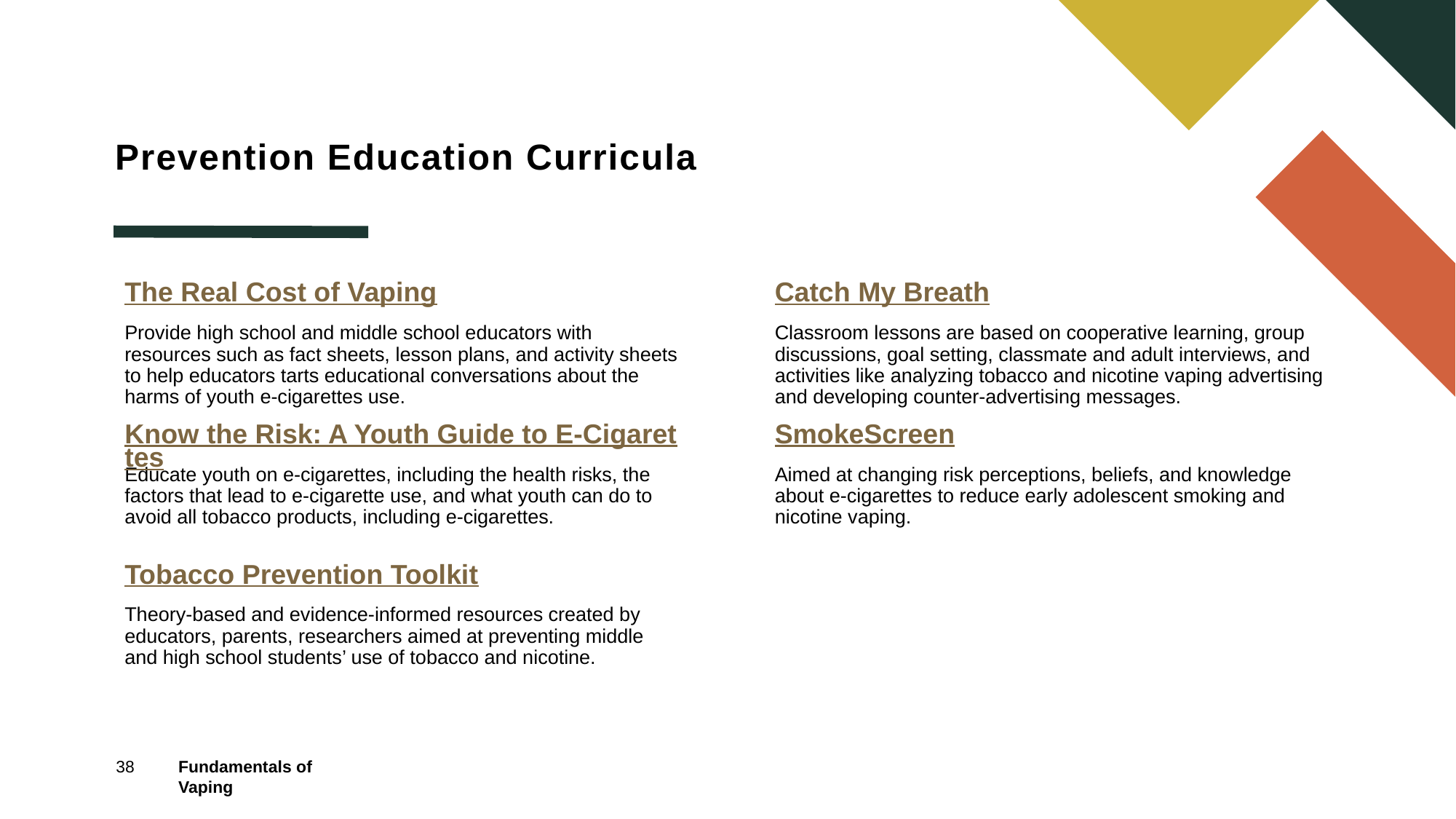

# Prevention Education Curricula
The Real Cost of Vaping
Catch My Breath
Provide high school and middle school educators with resources such as fact sheets, lesson plans, and activity sheets to help educators tarts educational conversations about the harms of youth e-cigarettes use.

Classroom lessons are based on cooperative learning, group discussions, goal setting, classmate and adult interviews, and activities like analyzing tobacco and nicotine vaping advertising and developing counter-advertising messages.
Know the Risk: A Youth Guide to E-Cigarettes
SmokeScreen
Educate youth on e-cigarettes, including the health risks, the factors that lead to e-cigarette use, and what youth can do to avoid all tobacco products, including e-cigarettes.
Aimed at changing risk perceptions, beliefs, and knowledge about e-cigarettes to reduce early adolescent smoking and nicotine vaping.
Tobacco Prevention Toolkit
Theory-based and evidence-informed resources created by educators, parents, researchers aimed at preventing middle and high school students’ use of tobacco and nicotine.
38
Fundamentals of Vaping